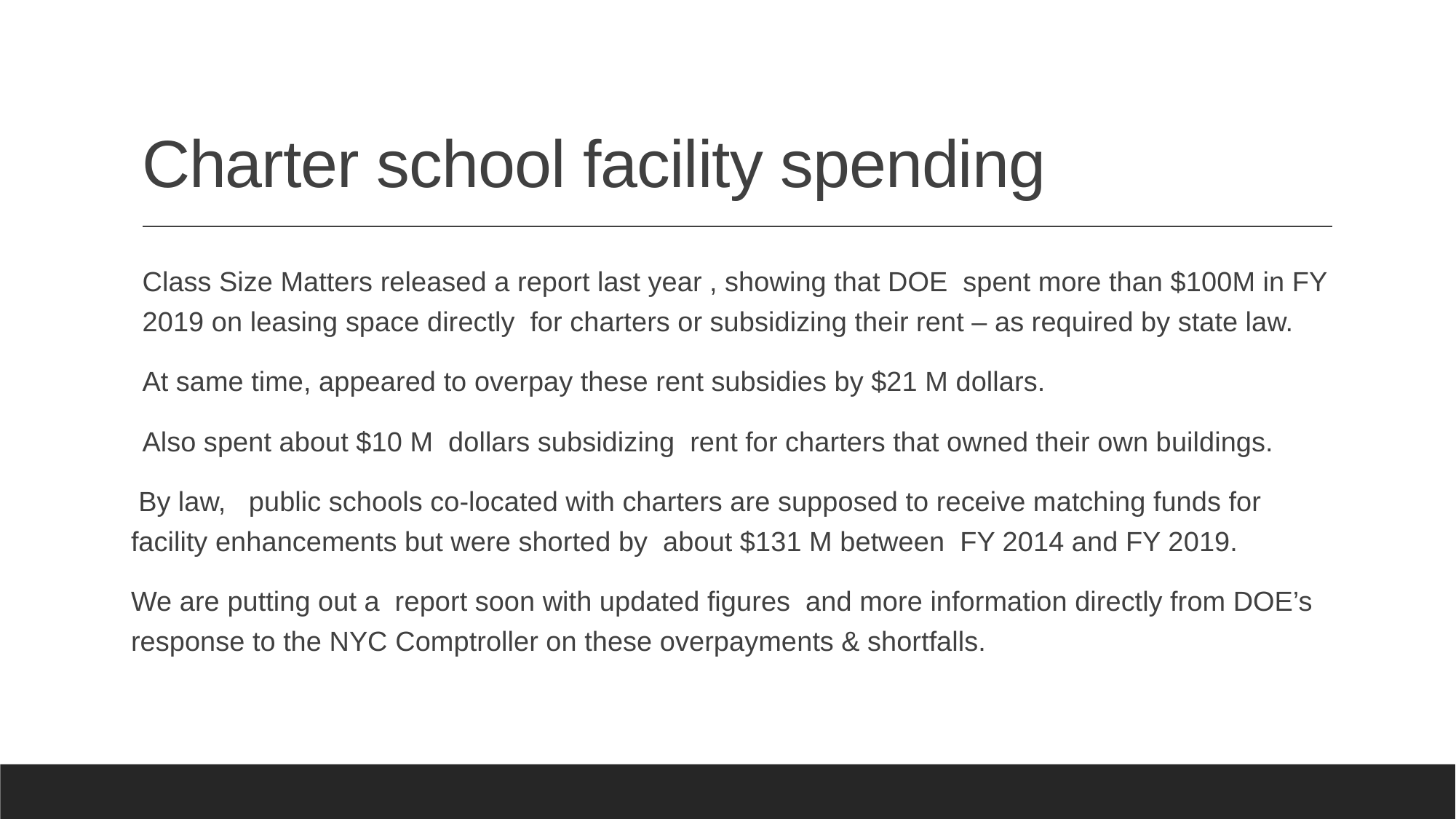

# Charter school facility spending
Class Size Matters released a report last year , showing that DOE  spent more than $100M in FY 2019 on leasing space directly  for charters or subsidizing their rent – as required by state law.
At same time, appeared to overpay these rent subsidies by $21 M dollars.
Also spent about $10 M  dollars subsidizing  rent for charters that owned their own buildings.
 By law,   public schools co-located with charters are supposed to receive matching funds for facility enhancements but were shorted by  about $131 M between  FY 2014 and FY 2019.
We are putting out a  report soon with updated figures  and more information directly from DOE’s response to the NYC Comptroller on these overpayments & shortfalls.